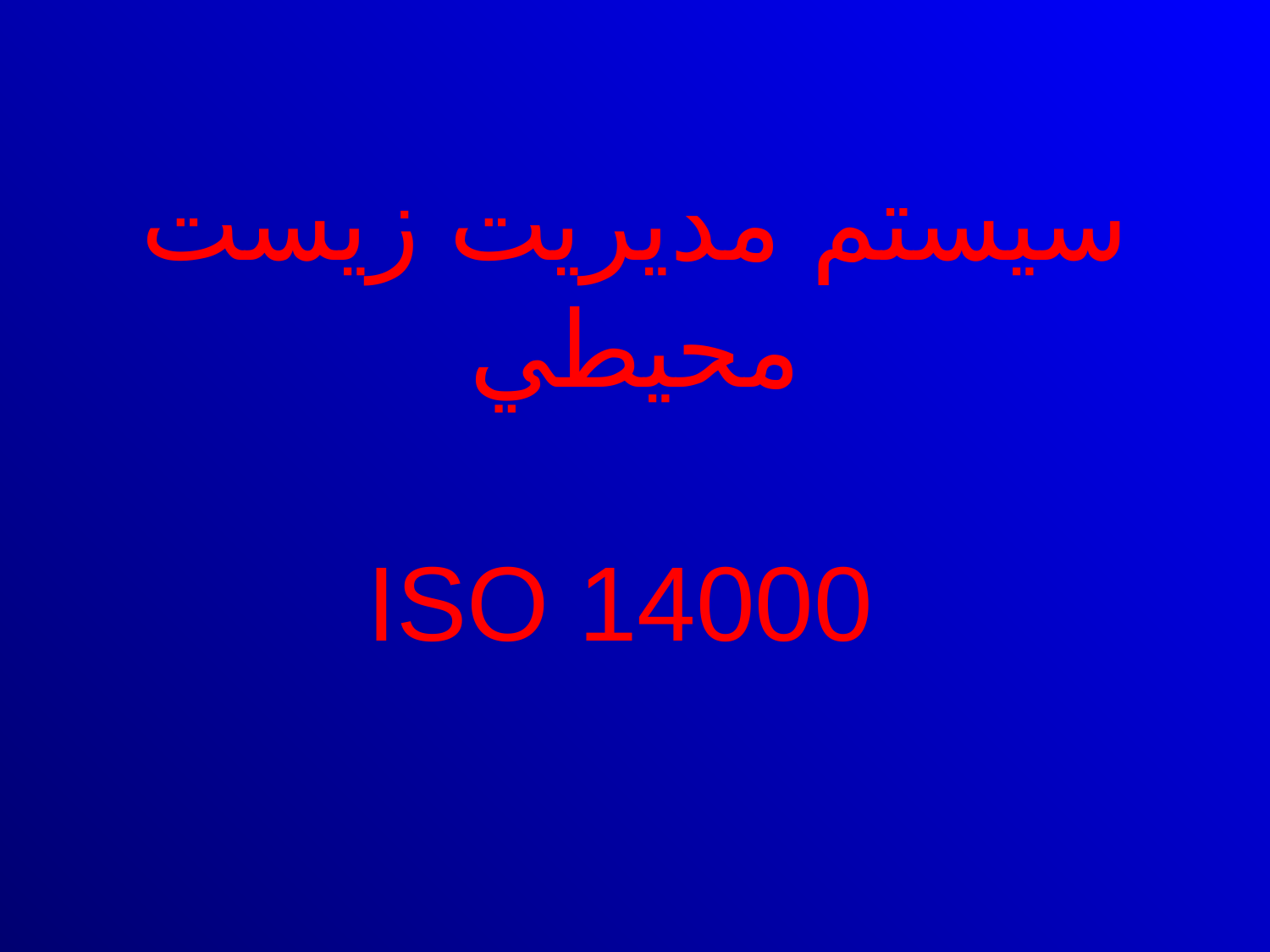

# سيستم مديريت زيست محيطي ISO 14000